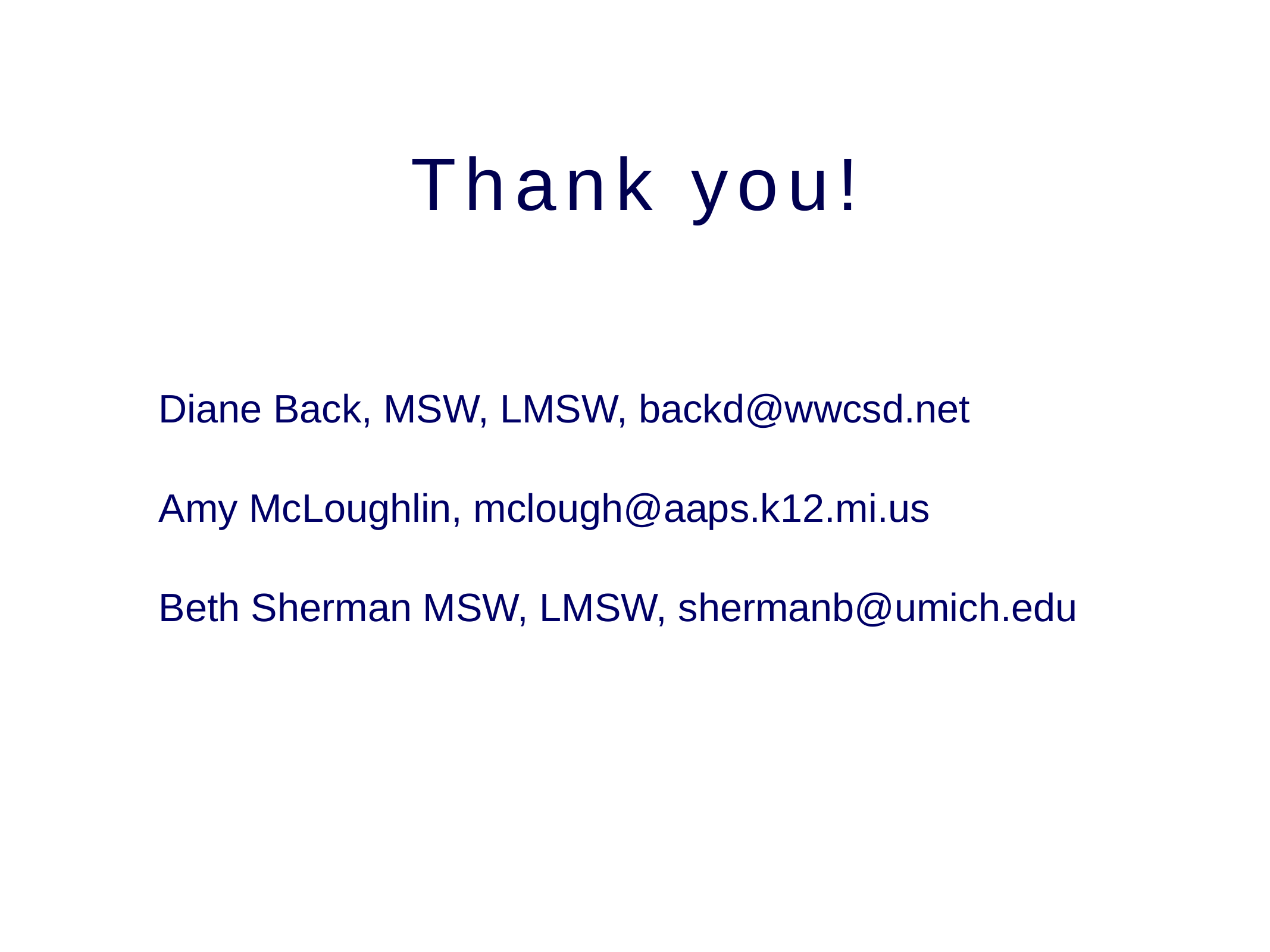

# Thank you!
Diane Back, MSW, LMSW, backd@wwcsd.net
Amy McLoughlin, mclough@aaps.k12.mi.us
Beth Sherman MSW, LMSW, shermanb@umich.edu